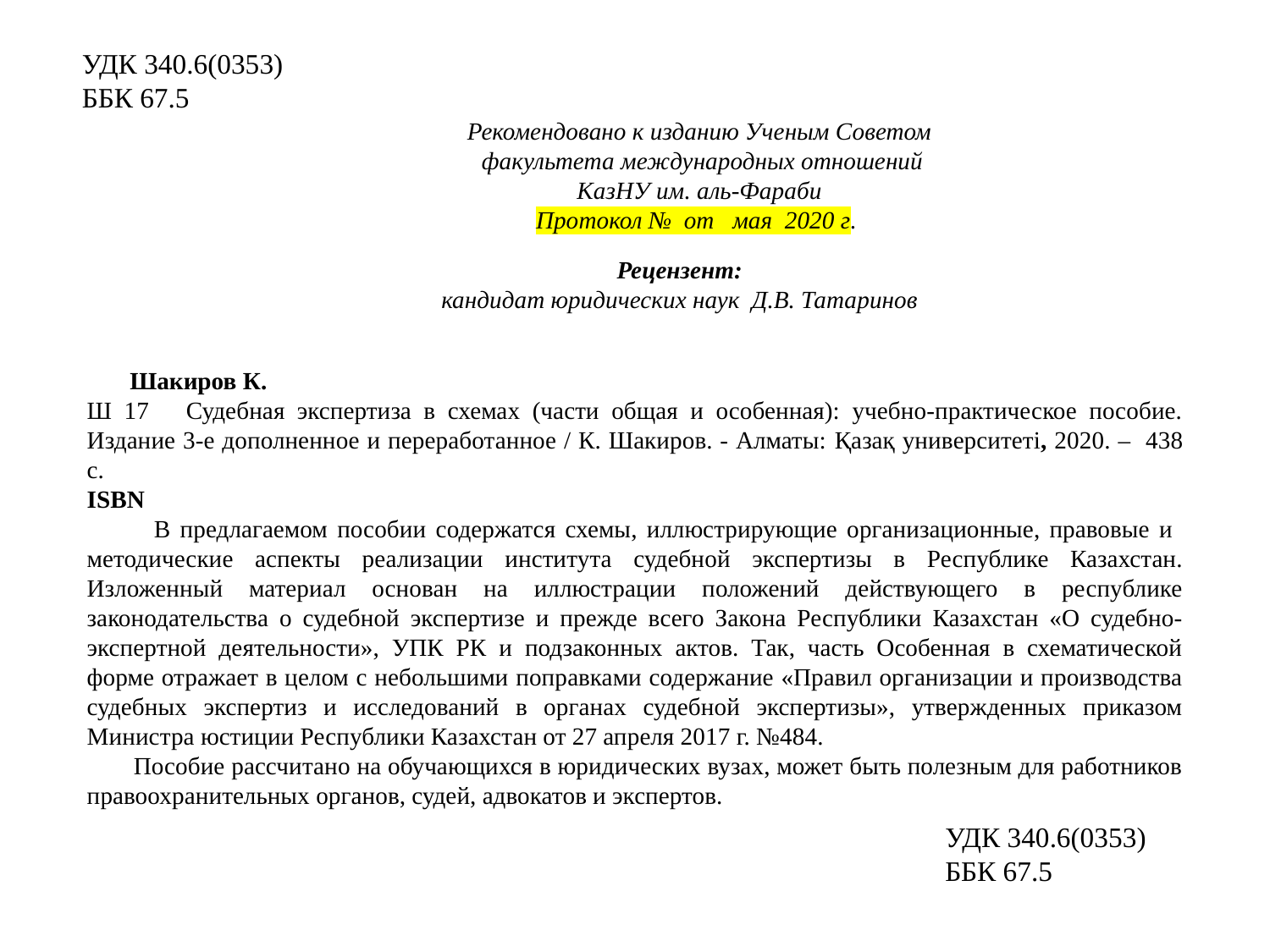

УДК 340.6(0353)
ББК 67.5
Рекомендовано к изданию Ученым Советом
 факультета международных отношений
КазНУ им. аль-Фараби
Протокол №  от   мая  2020 г.
Рецензент:
кандидат юридических наук  Д.В. Татаринов

       Шакиров К.
Ш 17   Судебная экспертиза в схемах (части общая и особенная): учебно-практическое пособие. Издание 3-е дополненное и переработанное / К. Шакиров. - Алматы: Қазақ университетi, 2020. –  438 с.
ISBN
       В предлагаемом пособии содержатся схемы, иллюстрирующие организационные, правовые и  методические аспекты реализации института судебной экспертизы в Республике Казахстан. Изложенный материал основан на иллюстрации положений действующего в республике законодательства о судебной экспертизе и прежде всего Закона Республики Казахстан «О судебно-экспертной деятельности», УПК РК и подзаконных актов. Так, часть Особенная в схематической форме отражает в целом с небольшими поправками содержание «Правил организации и производства судебных экспертиз и исследований в органах судебной экспертизы», утвержденных приказом Министра юстиции Республики Казахстан от 27 апреля 2017 г. №484.
       Пособие рассчитано на обучающихся в юридических вузах, может быть полезным для работников правоохранительных органов, судей, адвокатов и экспертов.
УДК 340.6(0353)
ББК 67.5